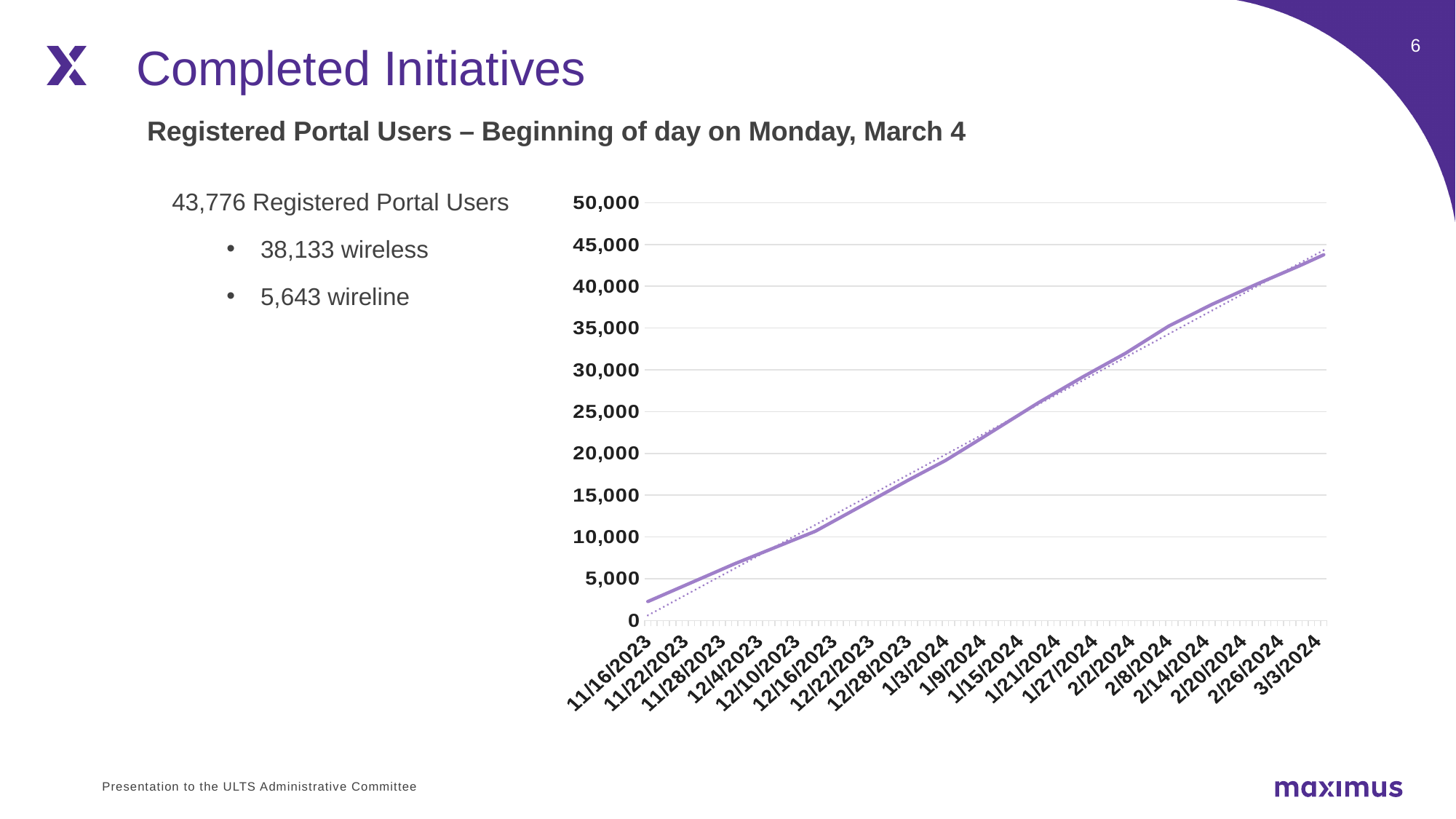

Completed Initiatives
Registered Portal Users – Beginning of day on Monday, March 4

### Chart

| Category |  |
|---|---|
| 45246 | 2269.0 |
| 45260.458333333336 | 6794.0 |
| 45267.4375 | 8886.0 |
| 45273 | 10674.0 |
| 45281.499305555553 | 13940.0 |
| 45288.499305555553 | 16800.0 |
| 45294.375 | 19151.0 |
| 45300.479166666664 | 21898.0 |
| 45309 | 26069.0 |
| 45316 | 29092.0 |
| 45323 | 31969.0 |
| 45330 | 35235.0 |
| 45337 | 37837.0 |
| 45344 | 40193.0 |
| 45351 | 42423.0 |
| 45355 | 43776.0 |
43,776 Registered Portal Users
38,133 wireless
5,643 wireline